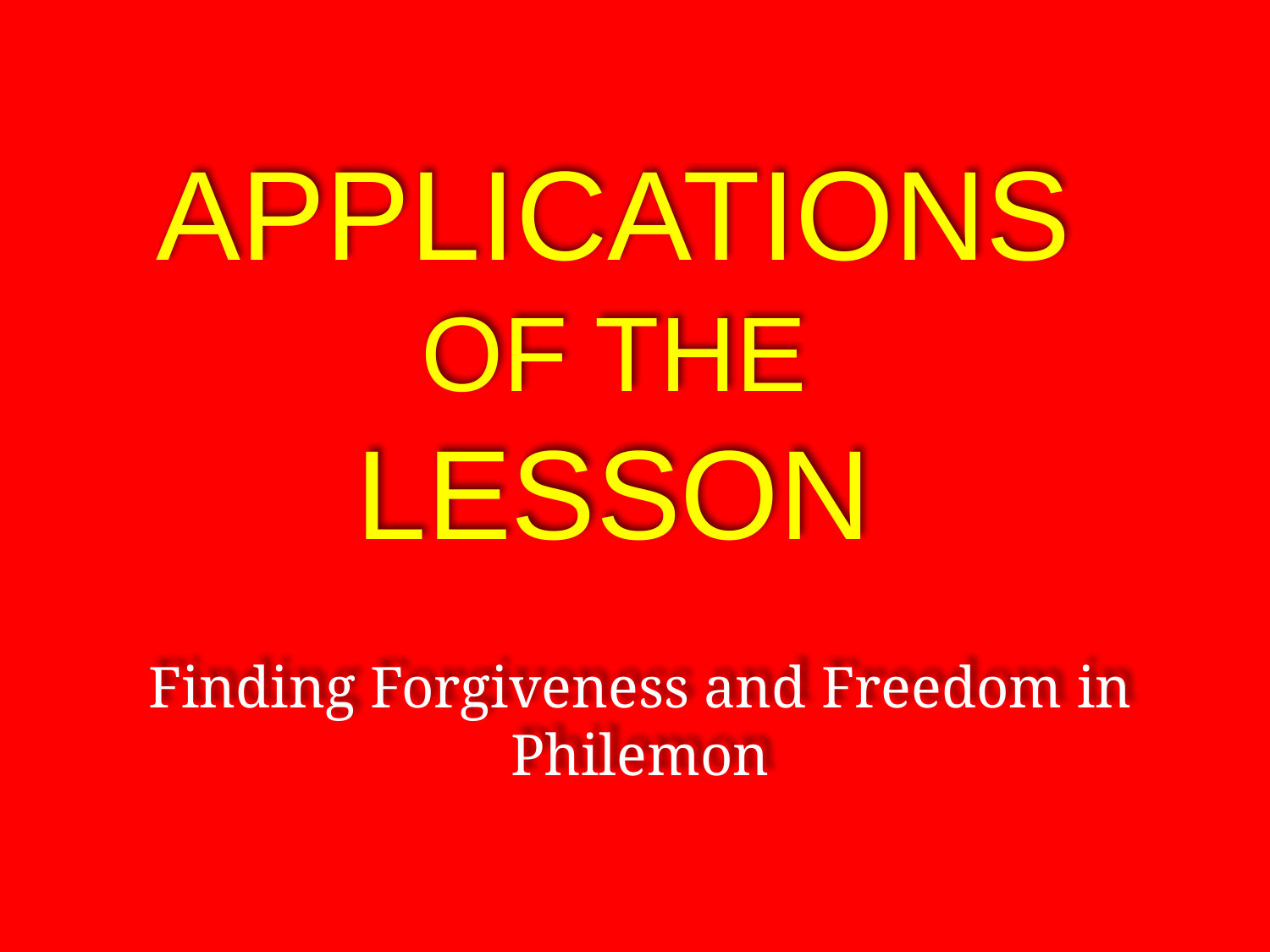

Applications
Of the
lesson
Finding Forgiveness and Freedom in Philemon